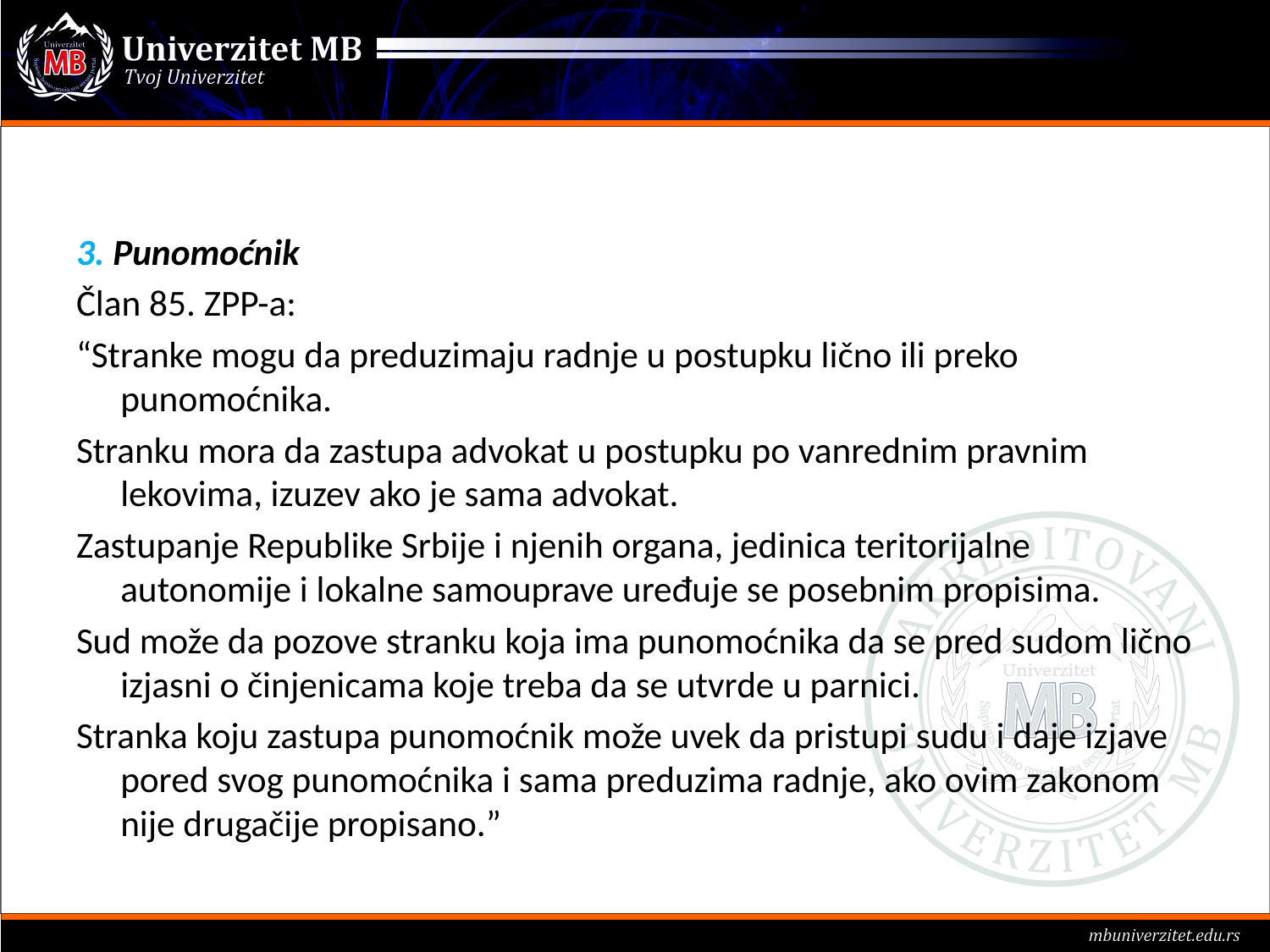

#
3. Punomoćnik
Član 85. ZPP-a:
“Stranke mogu da preduzimaju radnje u postupku lično ili preko punomoćnika.
Stranku mora da zastupa advokat u postupku po vanrednim pravnim lekovima, izuzev ako je sama advokat.
Zastupanje Republike Srbije i njenih organa, jedinica teritorijalne autonomije i lokalne samouprave uređuje se posebnim propisima.
Sud može da pozove stranku koja ima punomoćnika da se pred sudom lično izjasni o činjenicama koje treba da se utvrde u parnici.
Stranka koju zastupa punomoćnik može uvek da pristupi sudu i daje izjave pored svog punomoćnika i sama preduzima radnje, ako ovim zakonom nije drugačije propisano.”